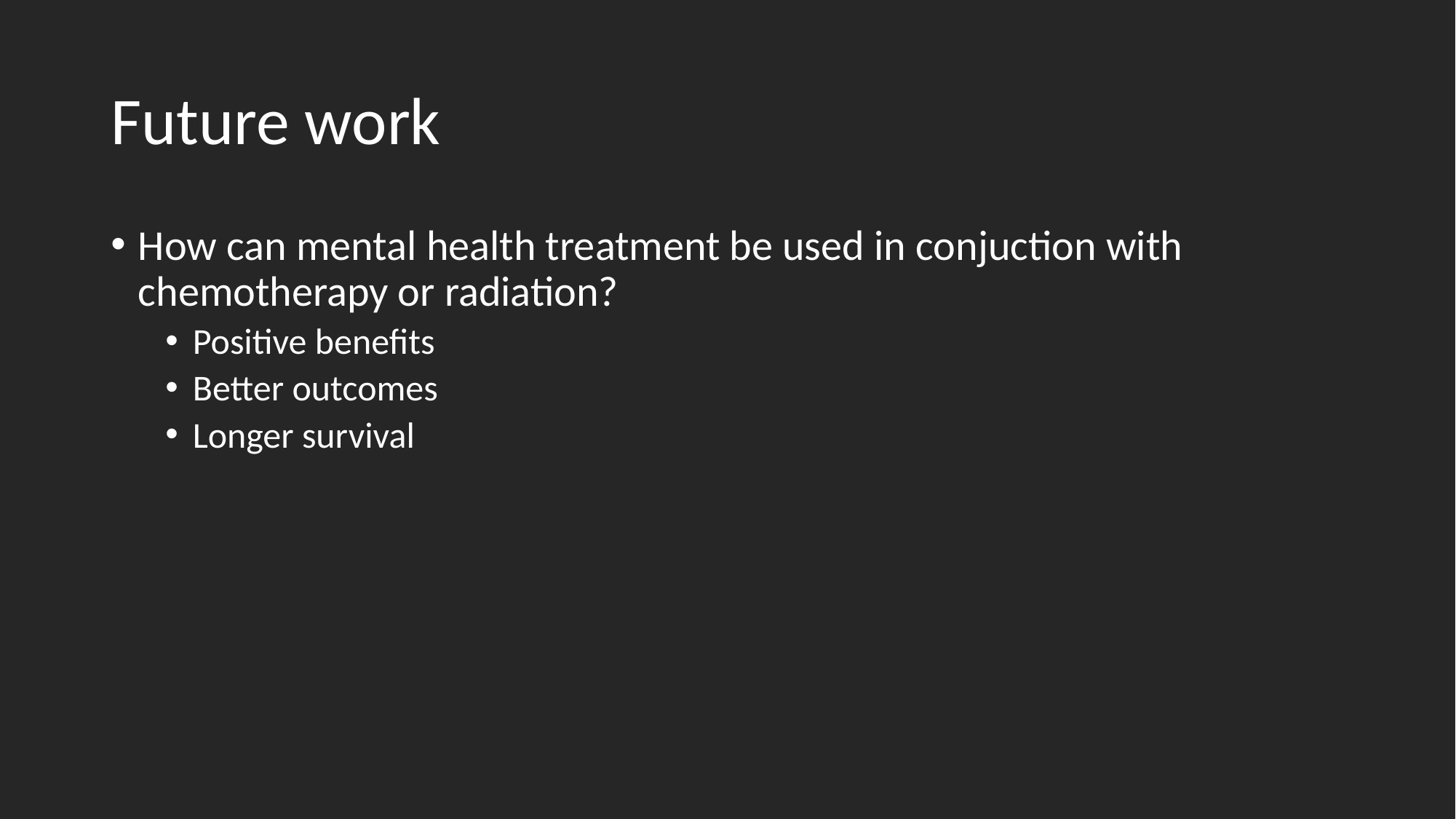

# Future work
How can mental health treatment be used in conjuction with chemotherapy or radiation?
Positive benefits
Better outcomes
Longer survival